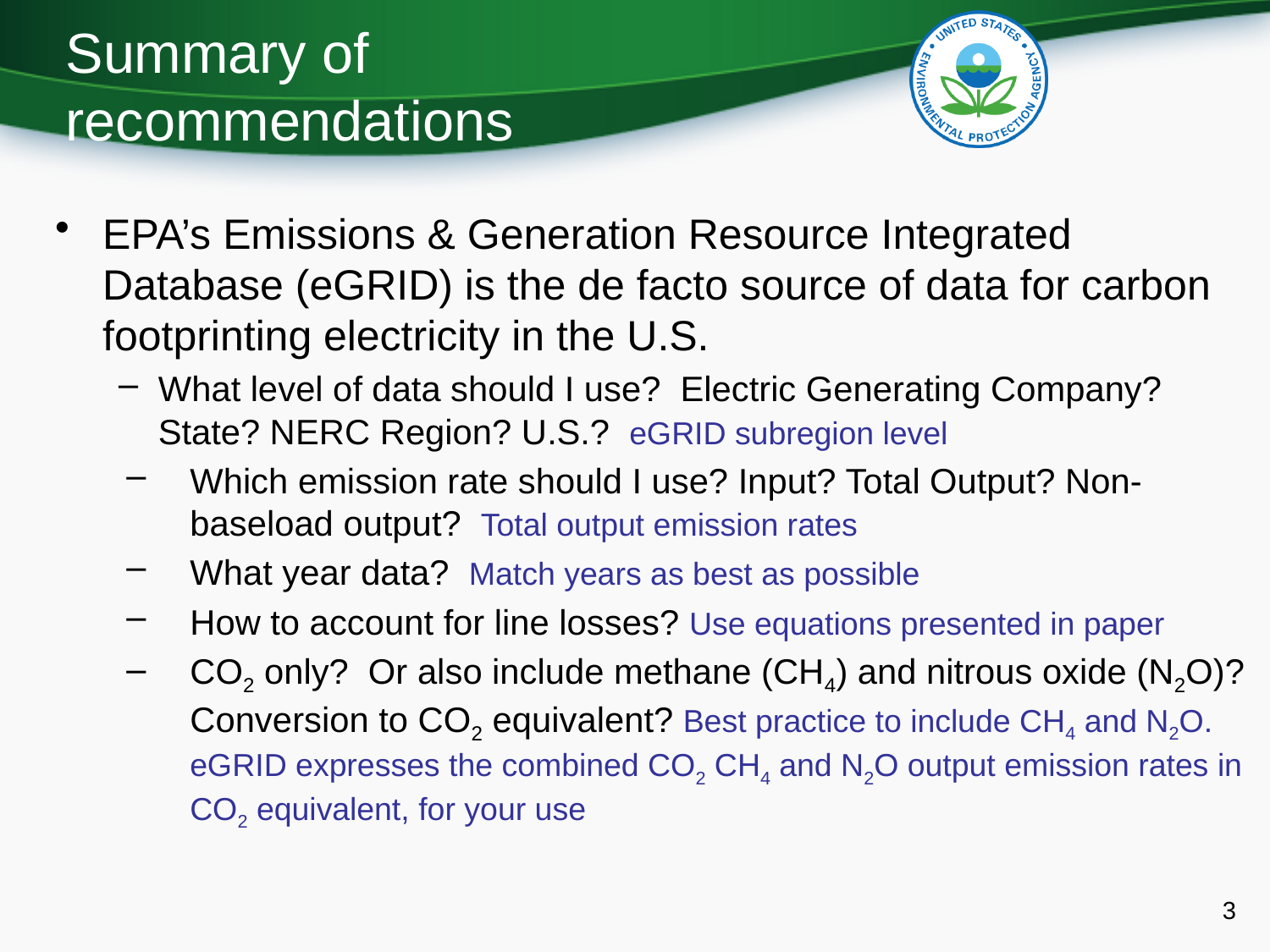

Summary of
recommendations
EPA’s Emissions & Generation Resource Integrated Database (eGRID) is the de facto source of data for carbon footprinting electricity in the U.S.
What level of data should I use?  Electric Generating Company? State? NERC Region? U.S.?  eGRID subregion level
Which emission rate should I use? Input? Total Output? Non-baseload output?  Total output emission rates
What year data?  Match years as best as possible
How to account for line losses? Use equations presented in paper
CO2 only?  Or also include methane (CH4) and nitrous oxide (N2O)?  Conversion to CO2 equivalent? Best practice to include CH4 and N2O. eGRID expresses the combined CO2 CH4 and N2O output emission rates in CO2 equivalent, for your use

3